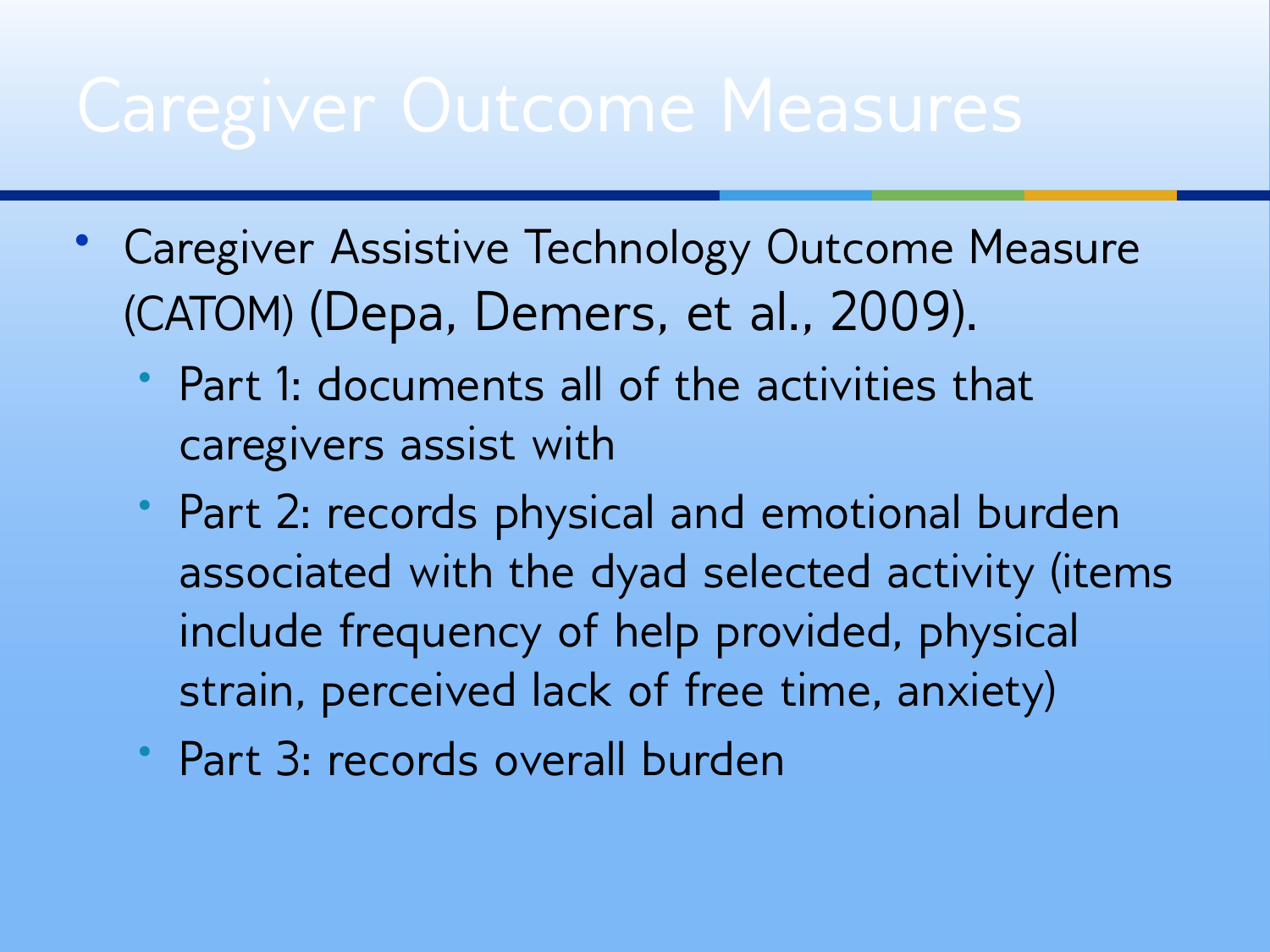

# Caregiver Outcome Measures
Caregiver Assistive Technology Outcome Measure (CATOM) (Depa, Demers, et al., 2009).
Part 1: documents all of the activities that caregivers assist with
Part 2: records physical and emotional burden associated with the dyad selected activity (items include frequency of help provided, physical strain, perceived lack of free time, anxiety)
Part 3: records overall burden